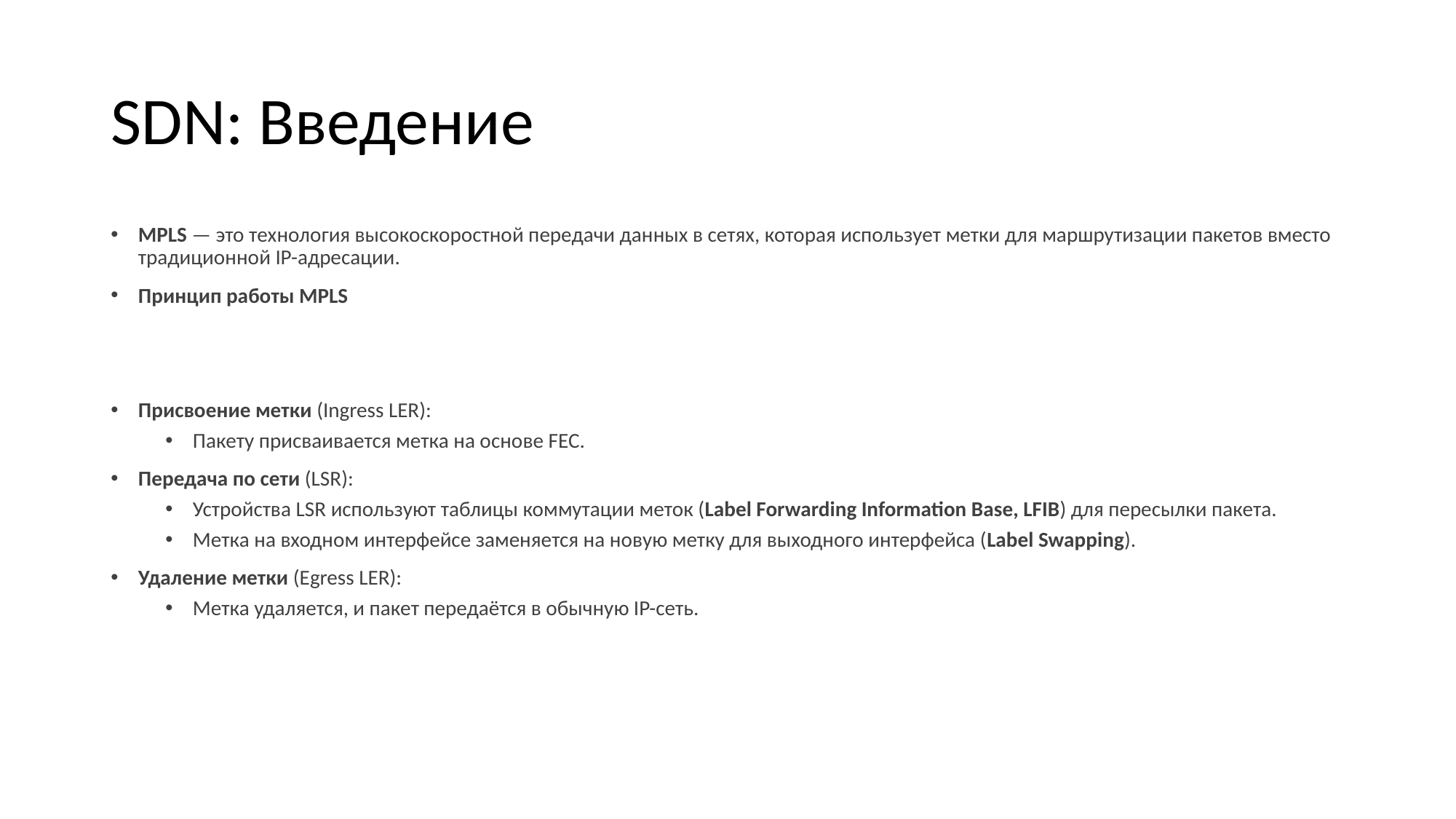

# SDN: Введение
MPLS — это технология высокоскоростной передачи данных в сетях, которая использует метки для маршрутизации пакетов вместо традиционной IP-адресации.
Принцип работы MPLS

Присвоение метки (Ingress LER):
Пакету присваивается метка на основе FEC.
Передача по сети (LSR):
Устройства LSR используют таблицы коммутации меток (Label Forwarding Information Base, LFIB) для пересылки пакета.
Метка на входном интерфейсе заменяется на новую метку для выходного интерфейса (Label Swapping).
Удаление метки (Egress LER):
Метка удаляется, и пакет передаётся в обычную IP-сеть.